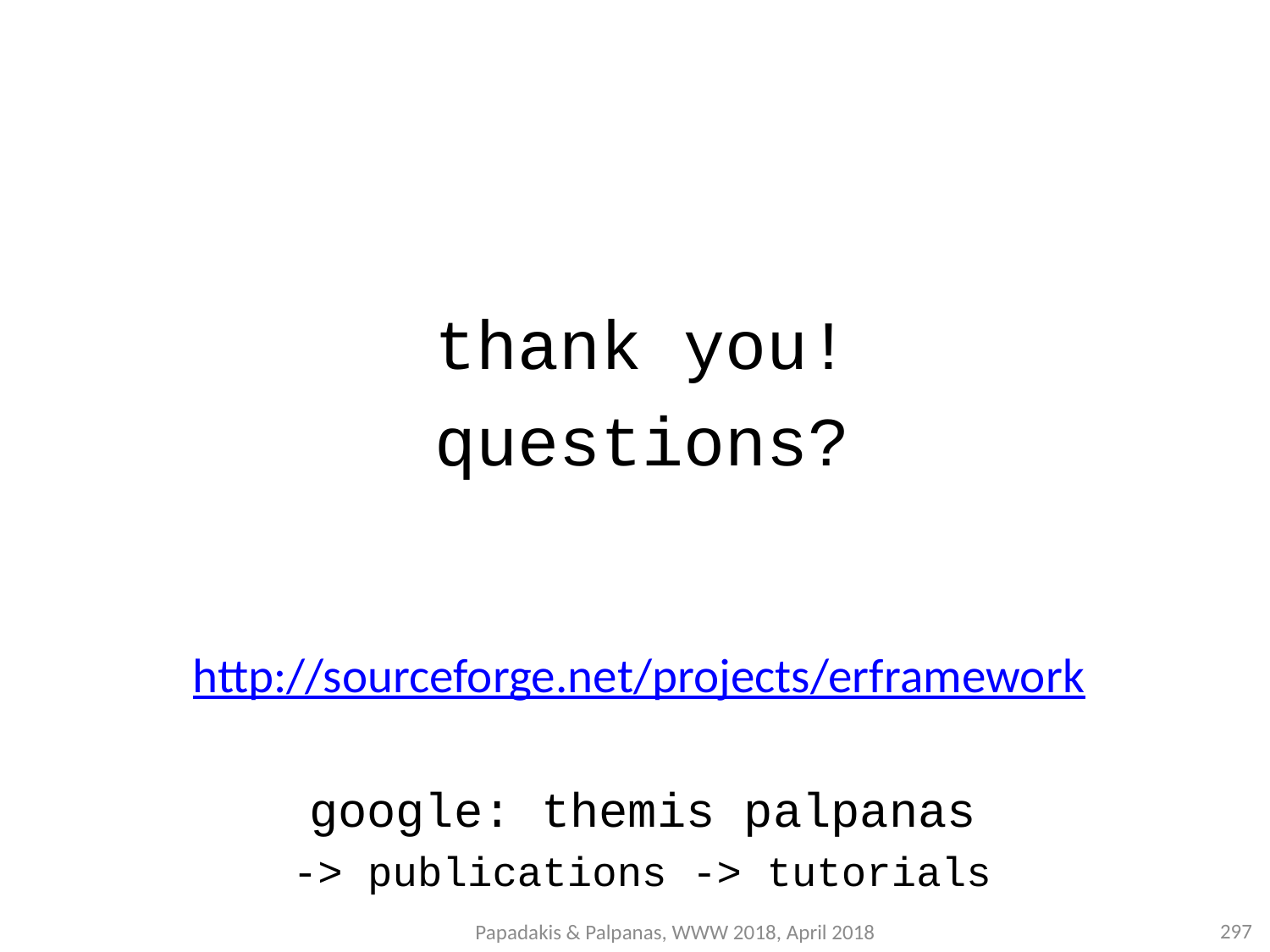

thank you!
questions?

http://sourceforge.net/projects/erframework

google: themis palpanas
-> publications -> tutorials

297
Papadakis & Palpanas, WWW 2018, April 2018